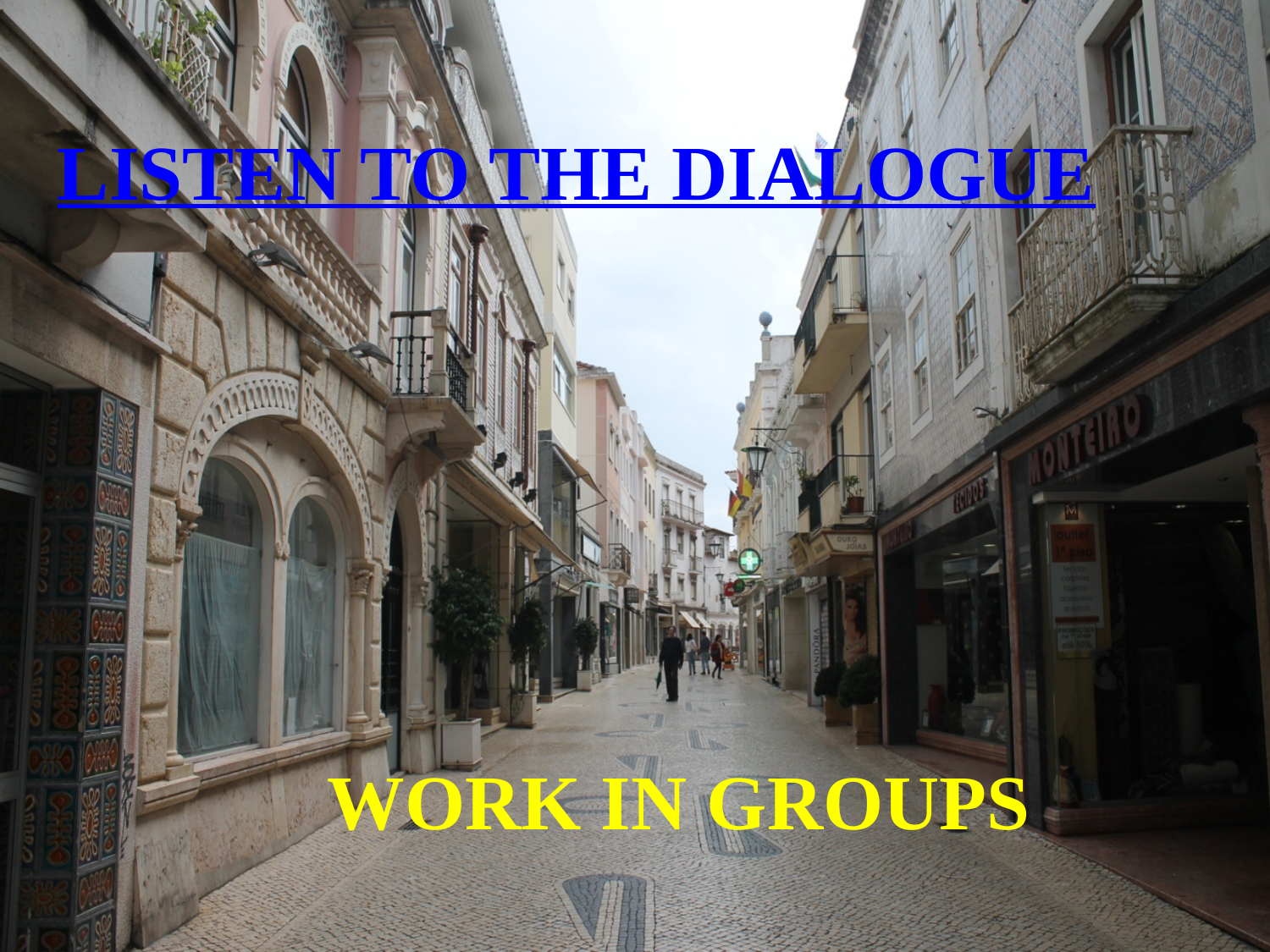

LISTEN TO THE DIALOGUE
WORK IN GROUPS